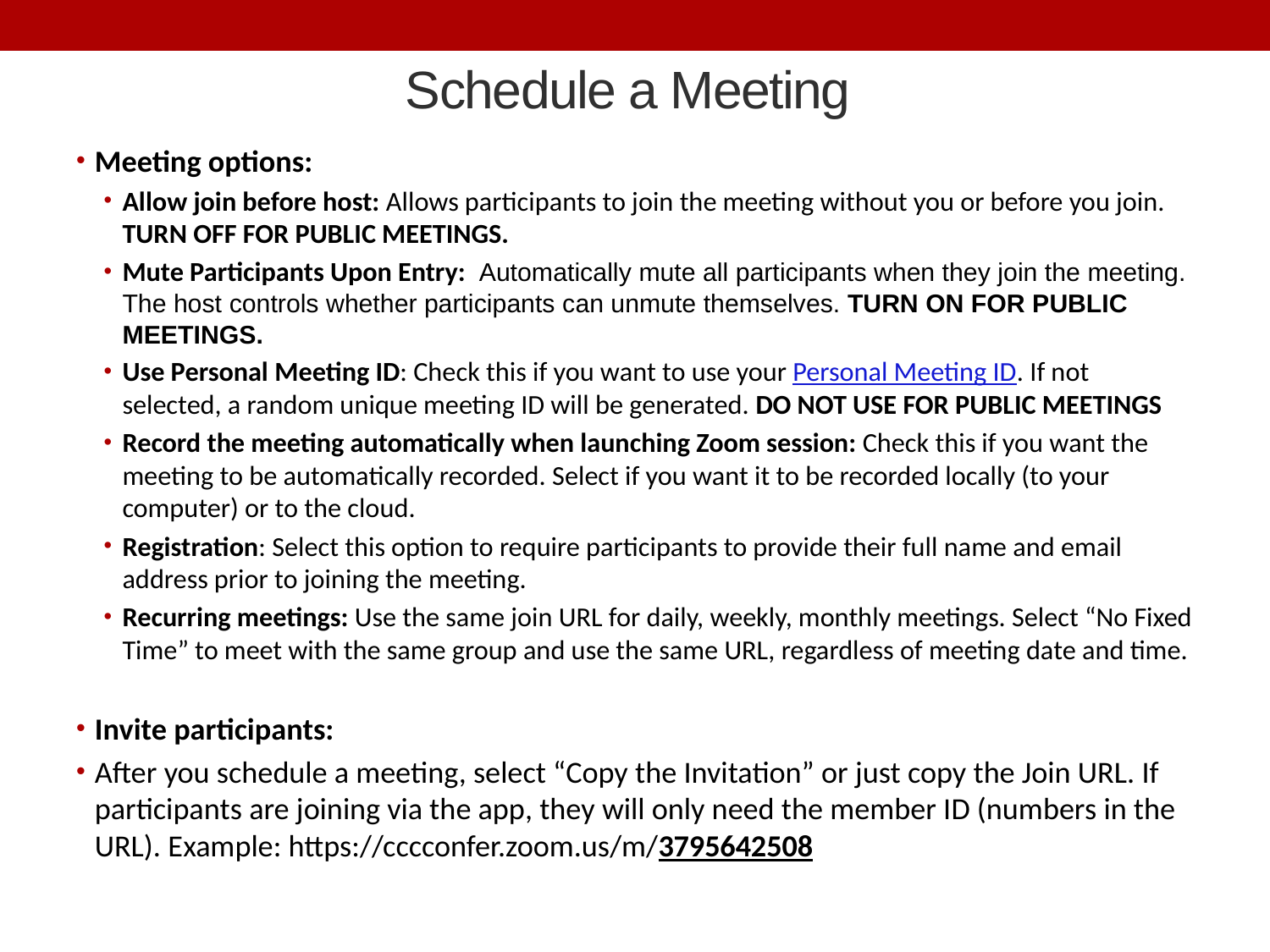

# Schedule a Meeting
Meeting options:
Allow join before host: Allows participants to join the meeting without you or before you join. TURN OFF FOR PUBLIC MEETINGS.
Mute Participants Upon Entry:  Automatically mute all participants when they join the meeting. The host controls whether participants can unmute themselves. TURN ON FOR PUBLIC MEETINGS.
Use Personal Meeting ID: Check this if you want to use your Personal Meeting ID. If not selected, a random unique meeting ID will be generated. DO NOT USE FOR PUBLIC MEETINGS
Record the meeting automatically when launching Zoom session: Check this if you want the meeting to be automatically recorded. Select if you want it to be recorded locally (to your computer) or to the cloud.
Registration: Select this option to require participants to provide their full name and email address prior to joining the meeting.
Recurring meetings: Use the same join URL for daily, weekly, monthly meetings. Select “No Fixed Time” to meet with the same group and use the same URL, regardless of meeting date and time.

Invite participants:
After you schedule a meeting, select “Copy the Invitation” or just copy the Join URL. If participants are joining via the app, they will only need the member ID (numbers in the URL). Example: https://cccconfer.zoom.us/m/3795642508